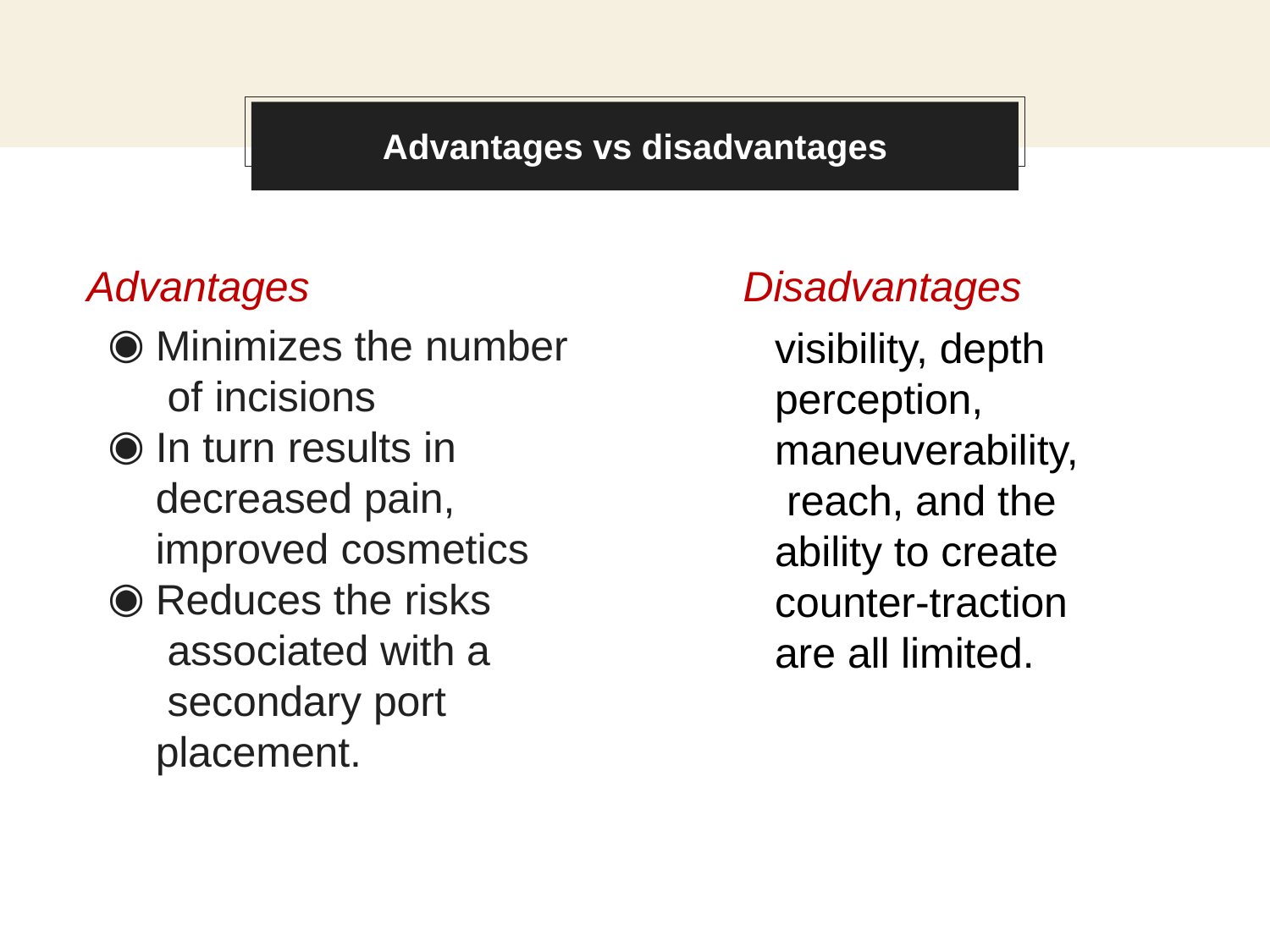

Advantages vs disadvantages
Disadvantages
visibility, depth  perception,  maneuverability,  reach, and the  ability to create  counter-traction  are all limited.
# Advantages
Minimizes the number  of incisions
In turn results in  decreased pain,  improved cosmetics
Reduces the risks  associated with a  secondary port  placement.